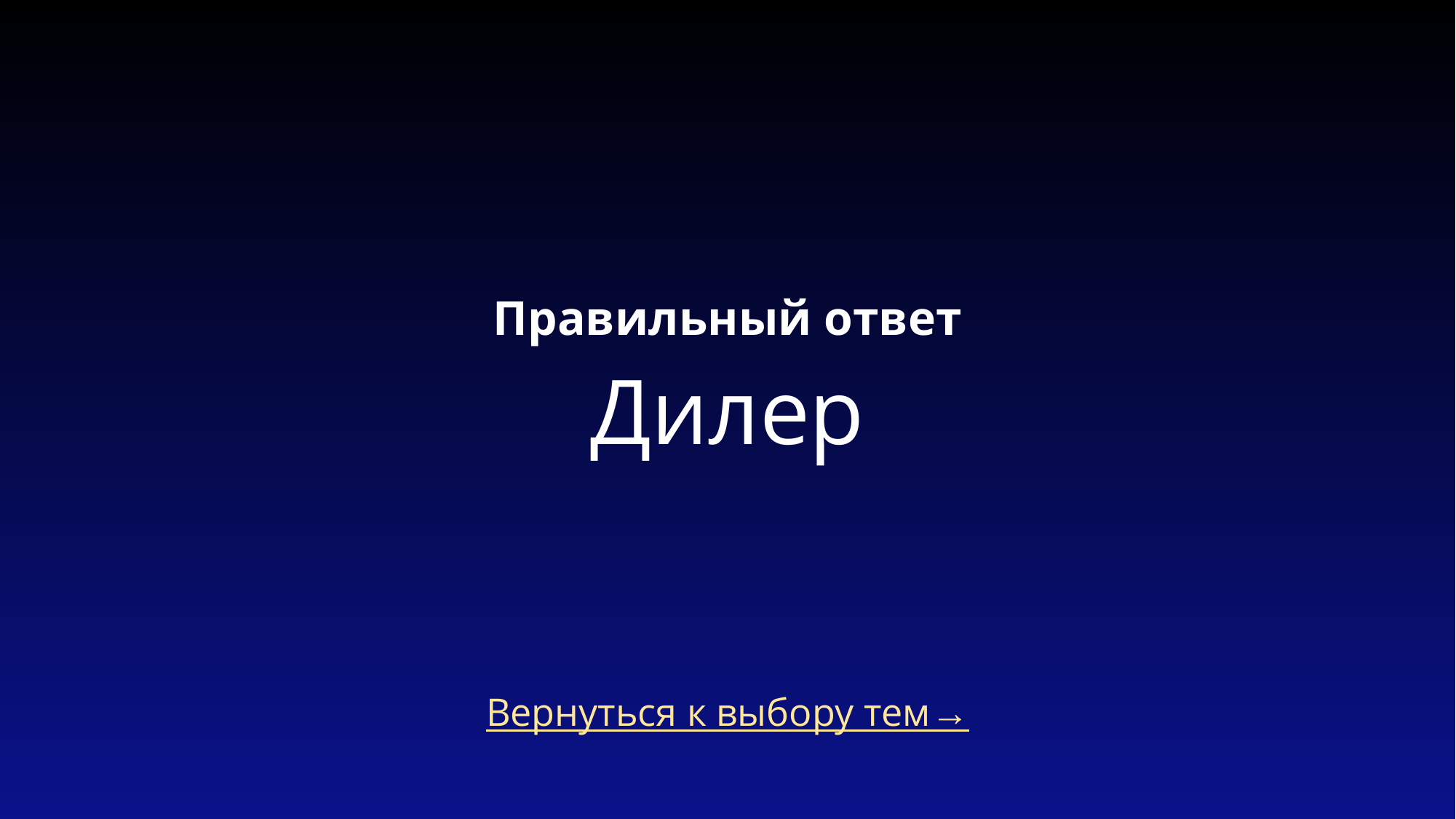

# Правильный ответ Дилер
Вернуться к выбору тем→